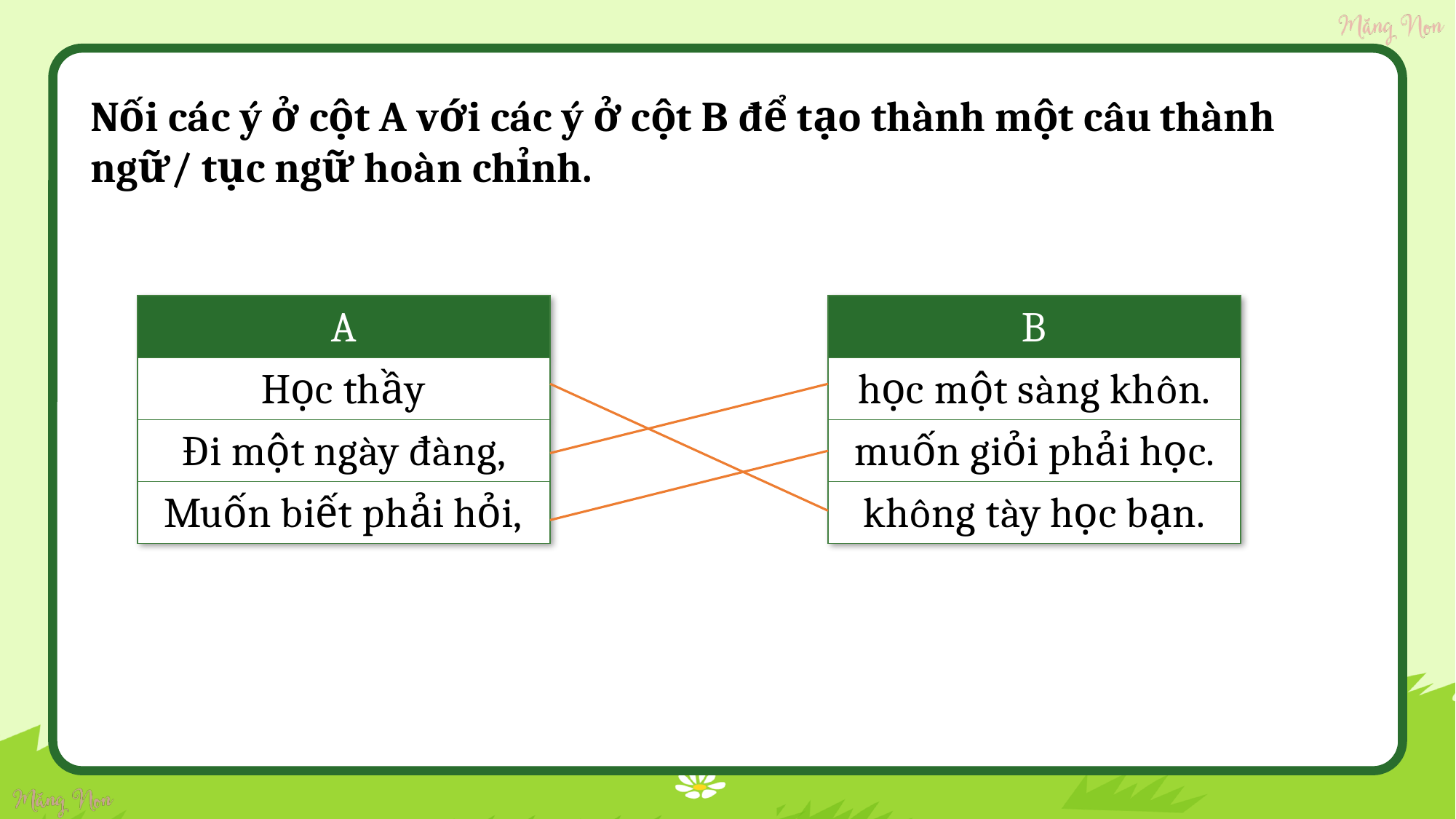

Nối các ý ở cột A với các ý ở cột B để tạo thành một câu thành ngữ/ tục ngữ hoàn chỉnh.
| A |
| --- |
| Học thầy |
| Đi một ngày đàng, |
| Muốn biết phải hỏi, |
| B |
| --- |
| học một sàng khôn. |
| muốn giỏi phải học. |
| không tày học bạn. |